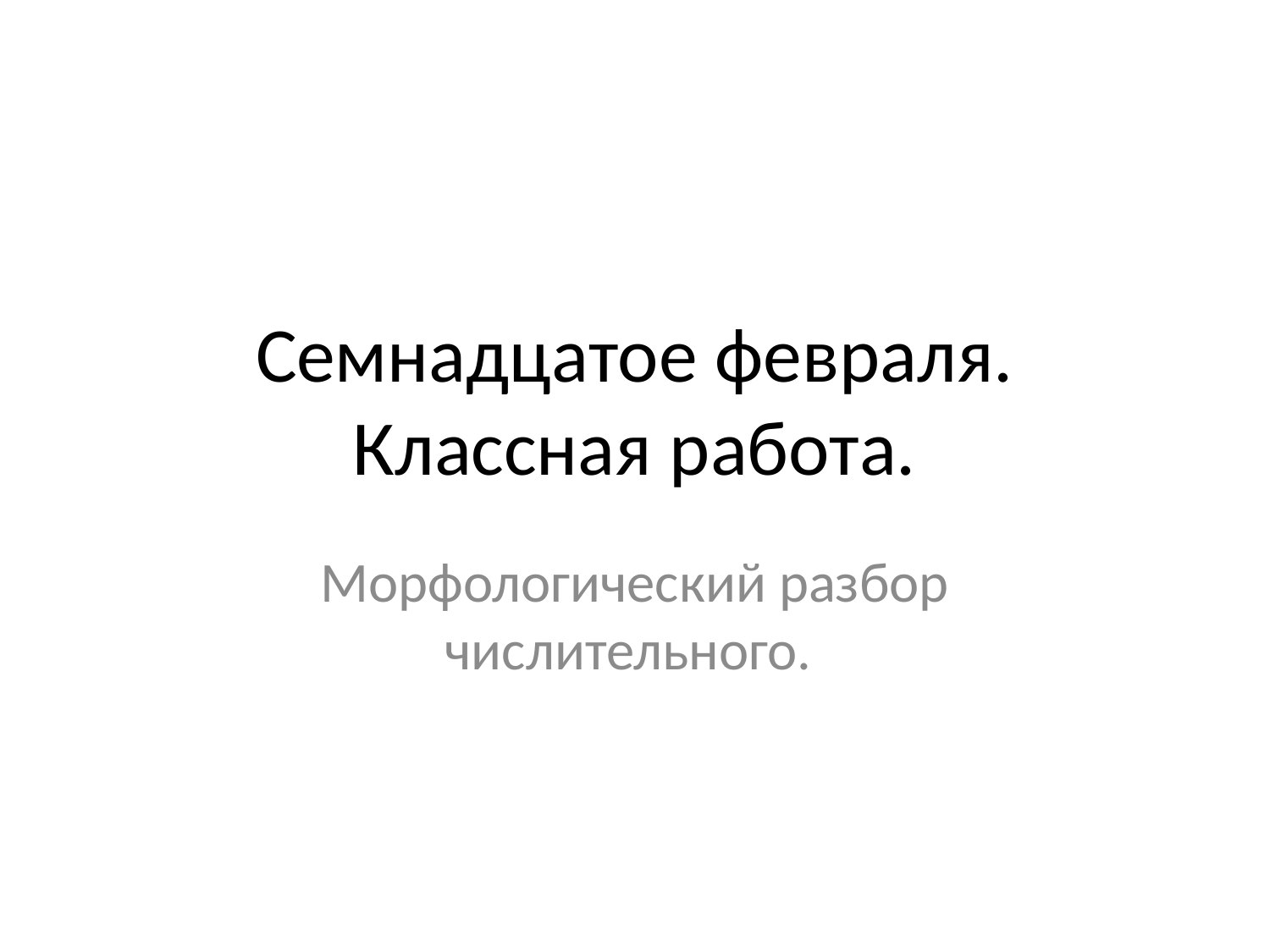

# Семнадцатое февраля. Классная работа.
Морфологический разбор числительного.